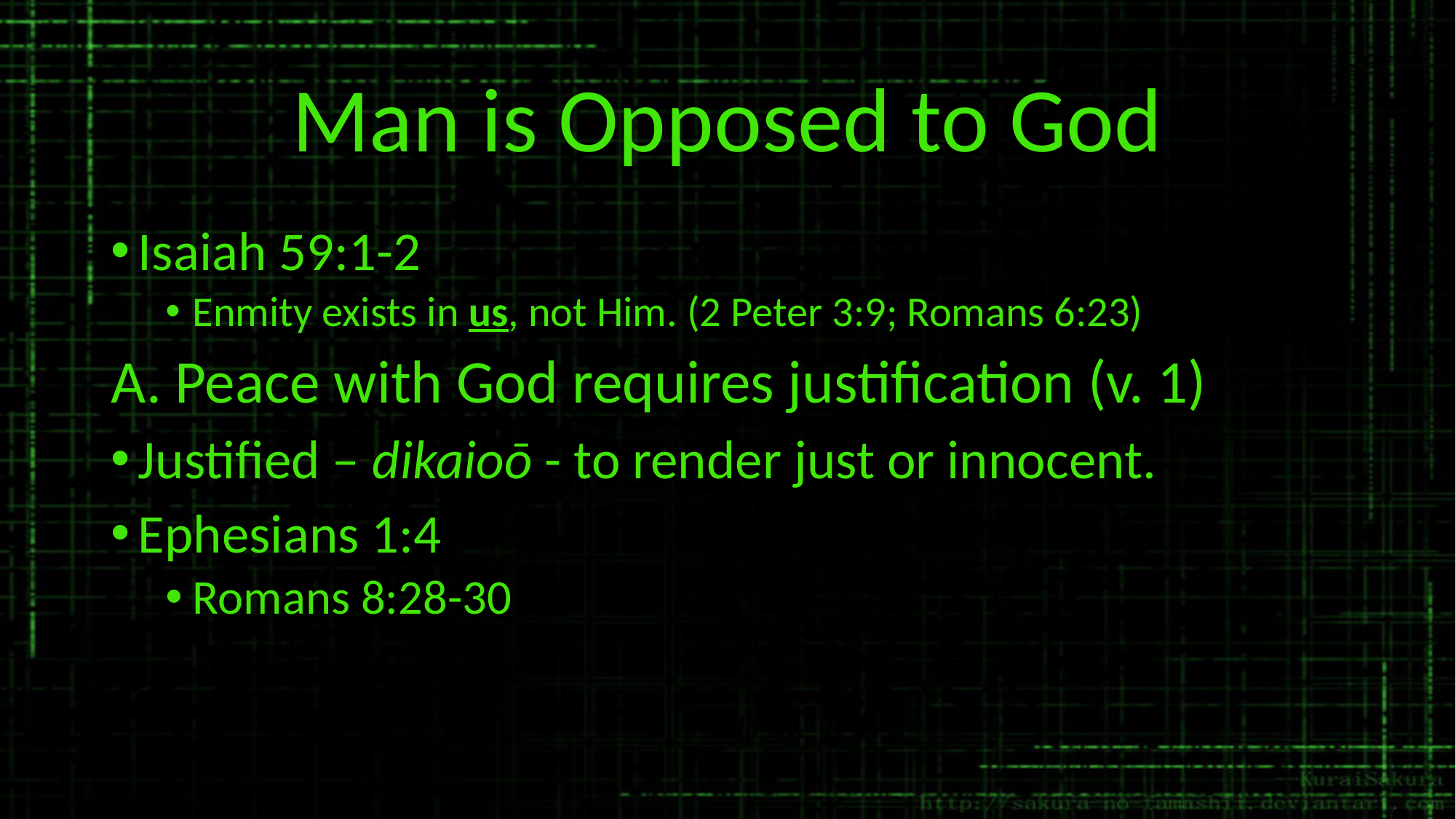

# Man is Opposed to God
Isaiah 59:1-2
Enmity exists in us, not Him. (2 Peter 3:9; Romans 6:23)
A. Peace with God requires justification (v. 1)
Justified – dikaioō - to render just or innocent.
Ephesians 1:4
Romans 8:28-30